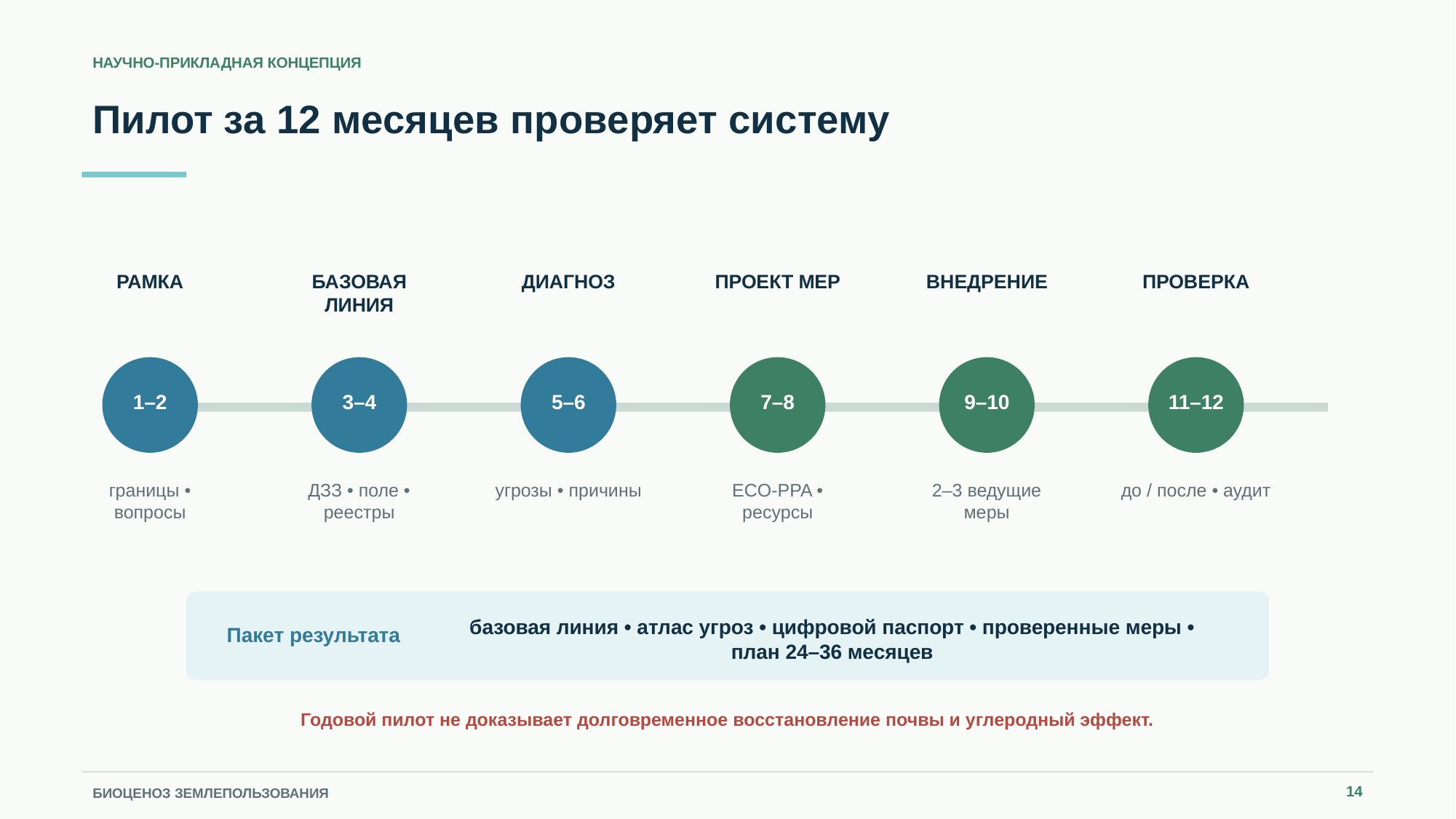

НАУЧНО-ПРИКЛАДНАЯ КОНЦЕПЦИЯ
Пилот за 12 месяцев проверяет систему

РАМКА
БАЗОВАЯ ЛИНИЯ
ДИАГНОЗ
ПРОЕКТ МЕР
ВНЕДРЕНИЕ
ПРОВЕРКА

1–2
3–4
5–6
7–8
9–10
11–12

границы • вопросы
ДЗЗ • поле • реестры
угрозы • причины
ECO-PPA • ресурсы
2–3 ведущие меры
до / после • аудит

базовая линия • атлас угроз • цифровой паспорт • проверенные меры • план 24–36 месяцев
Пакет результата
Годовой пилот не доказывает долговременное восстановление почвы и углеродный эффект.

14
БИОЦЕНОЗ ЗЕМЛЕПОЛЬЗОВАНИЯ